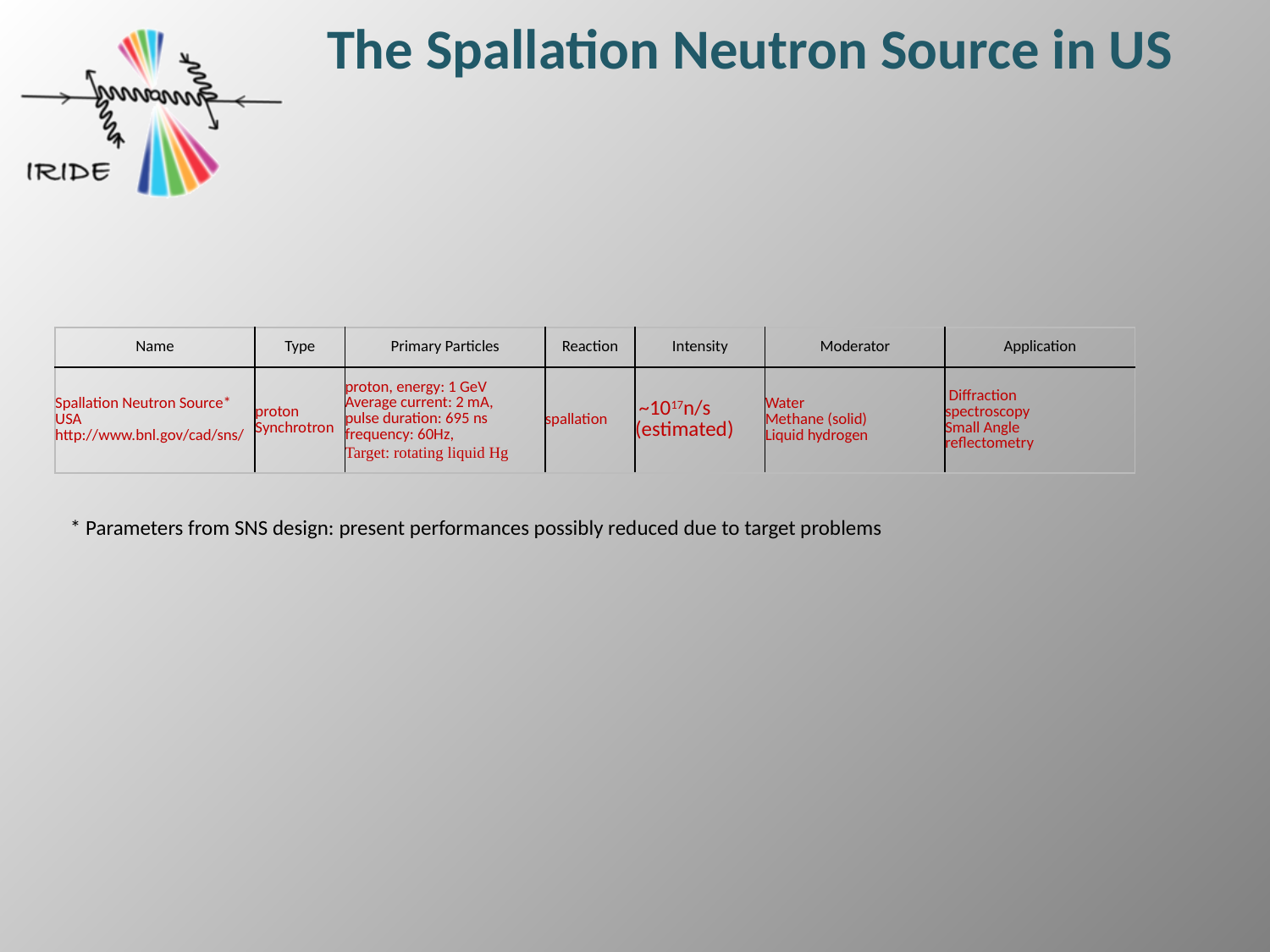

The Spallation Neutron Source in US
| Name | Type | Primary Particles | Reaction | Intensity | Moderator | Application |
| --- | --- | --- | --- | --- | --- | --- |
| Spallation Neutron Source\* USA http://www.bnl.gov/cad/sns/ | proton Synchrotron | proton, energy: 1 GeV Average current: 2 mA, pulse duration: 695 ns frequency: 60Hz, Target: rotating liquid Hg | spallation | ~1017n/s (estimated) | Water Methane (solid) Liquid hydrogen | Diffraction spectroscopy Small Angle reflectometry |
* Parameters from SNS design: present performances possibly reduced due to target problems